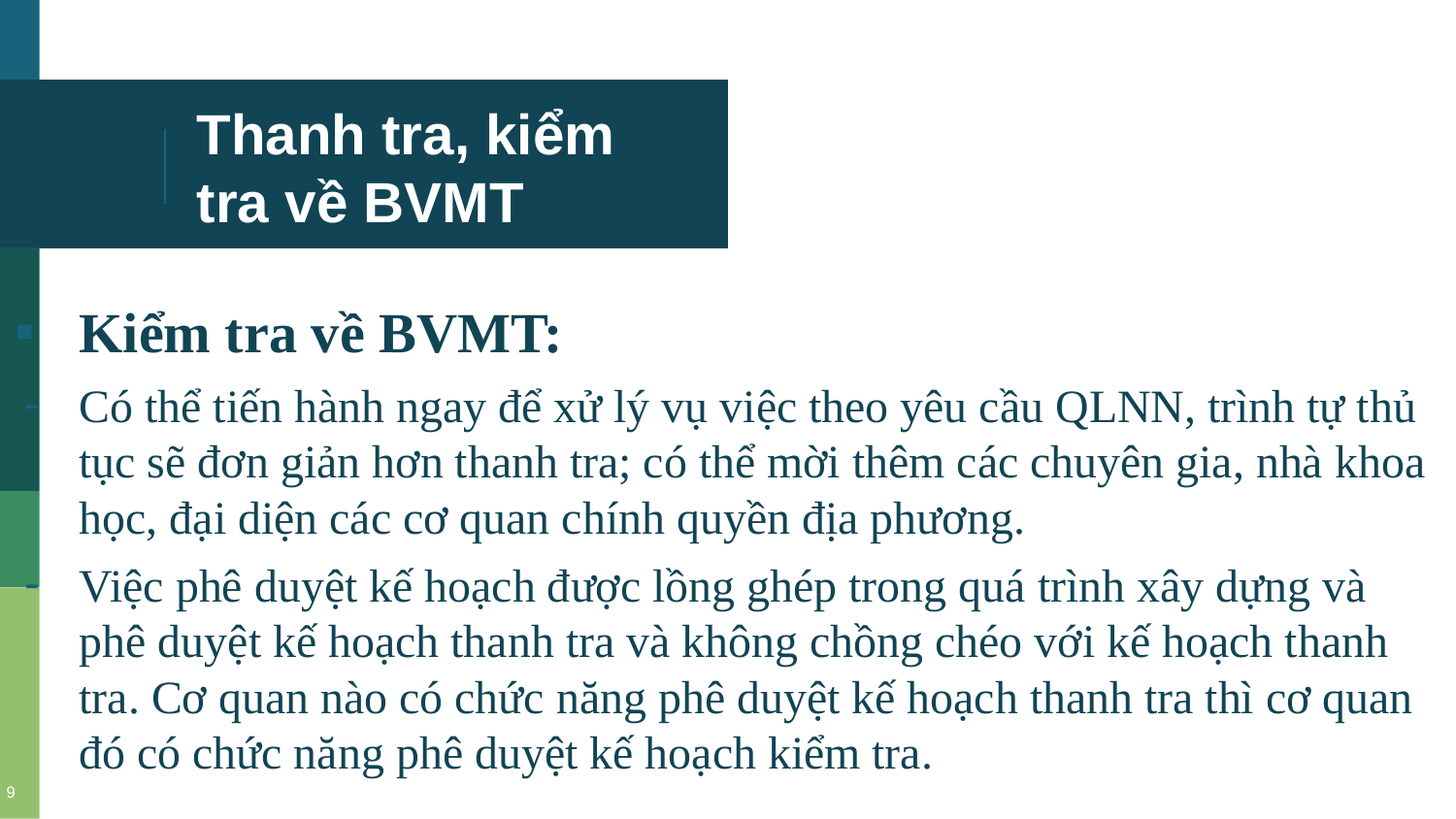

# Thanh tra, kiểm tra về BVMT
Kiểm tra về BVMT:
Có thể tiến hành ngay để xử lý vụ việc theo yêu cầu QLNN, trình tự thủ tục sẽ đơn giản hơn thanh tra; có thể mời thêm các chuyên gia, nhà khoa học, đại diện các cơ quan chính quyền địa phương.
Việc phê duyệt kế hoạch được lồng ghép trong quá trình xây dựng và phê duyệt kế hoạch thanh tra và không chồng chéo với kế hoạch thanh tra. Cơ quan nào có chức năng phê duyệt kế hoạch thanh tra thì cơ quan đó có chức năng phê duyệt kế hoạch kiểm tra.
9